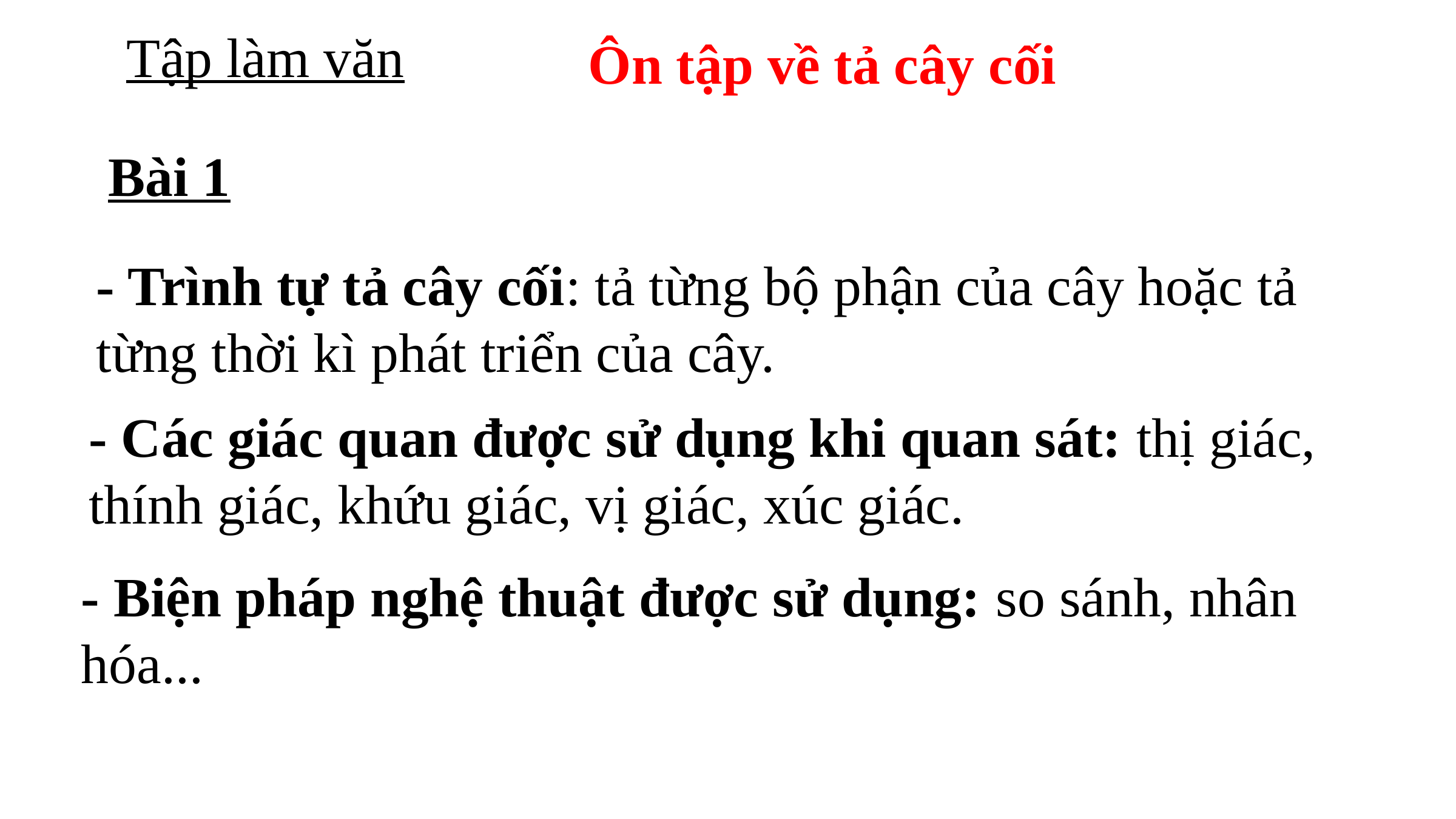

Tập làm văn
Ôn tập về tả cây cối
Bài 1
- Trình tự tả cây cối: tả từng bộ phận của cây hoặc tả từng thời kì phát triển của cây.
- Các giác quan được sử dụng khi quan sát: thị giác, thính giác, khứu giác, vị giác, xúc giác.
- Biện pháp nghệ thuật được sử dụng: so sánh, nhân hóa...